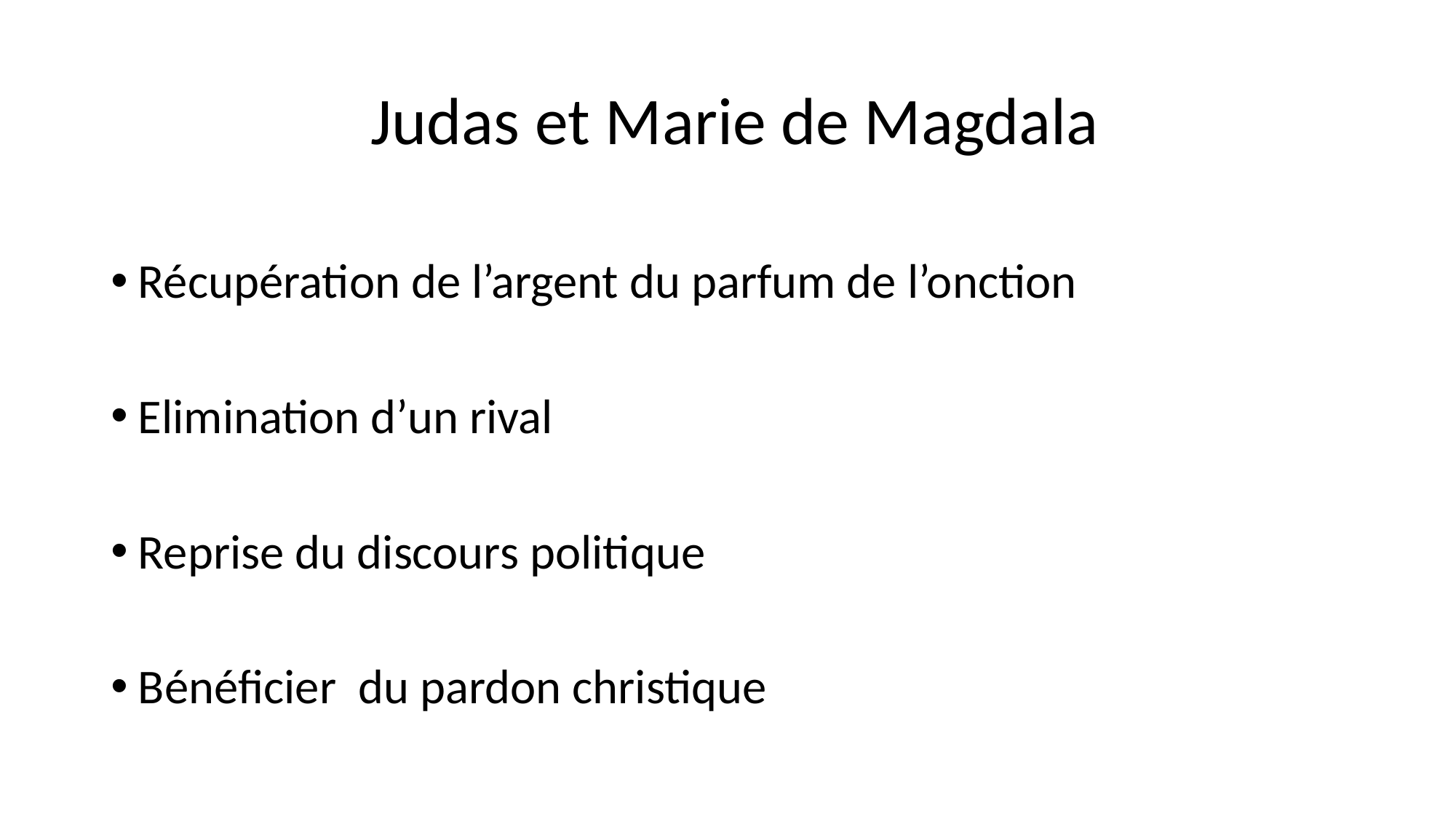

# Judas et Marie de Magdala

Récupération de l’argent du parfum de l’onction

Elimination d’un rival

Reprise du discours politique

Bénéficier  du pardon christique